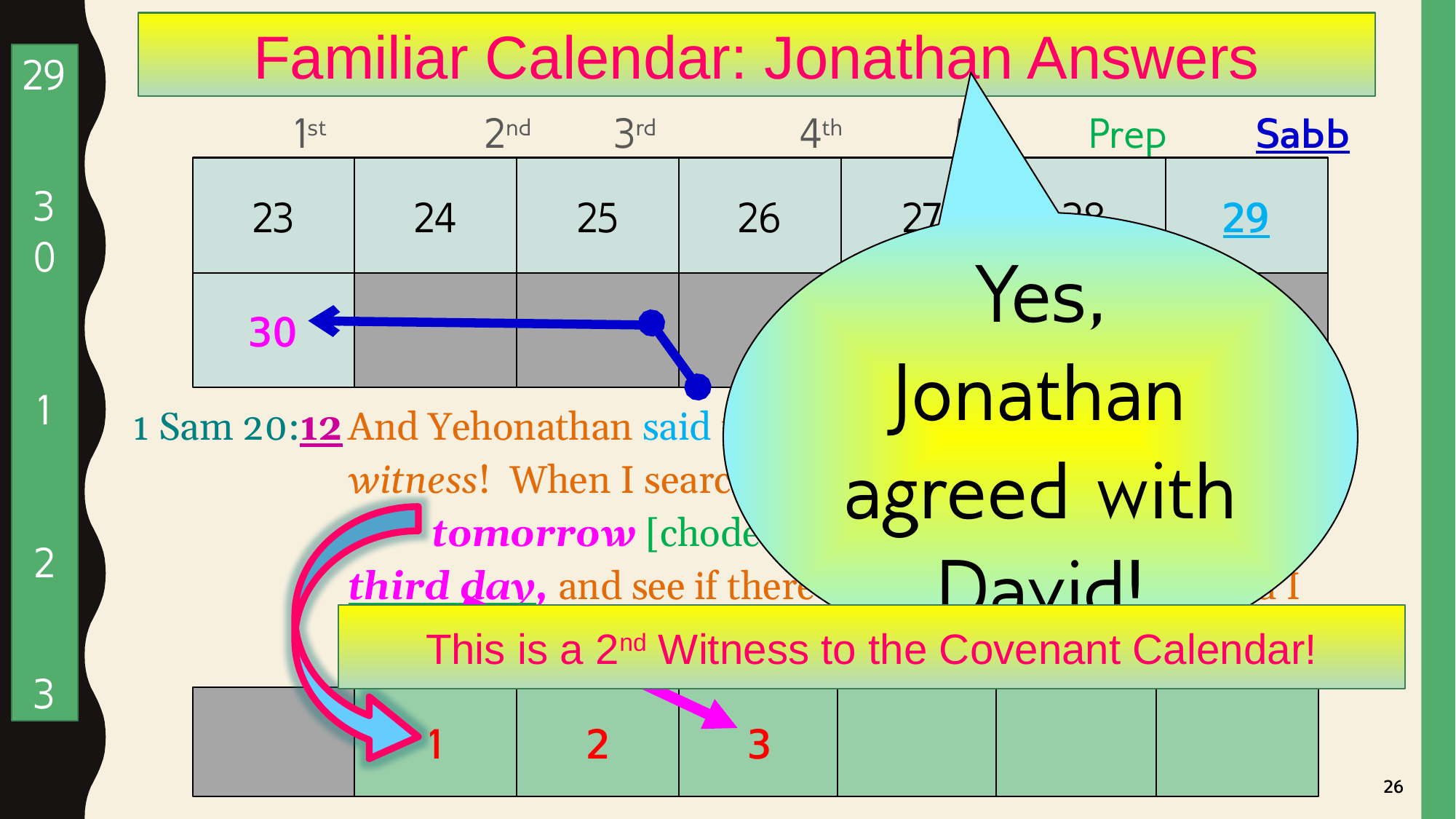

Familiar Calendar: Jonathan Answers
29

30

1

2

3
	 1st	       2nd 	3rd 	      4th 	 5th 	   Prep       Sabb
23
24
25
26
27
29
28
Yes, Jonathan agreed with David!
30

1 Sam 20:12	And Yehonathan said to Dawiḏ, “יהוה Elohim of Yisra’ĕl be witness!  When I search out my father sometime
         tomorrow [chodesh/new month cycle], or the
third day, and see if there is good toward Dawiḏ, and I 		  	do not send to you or disclose it to you,

This is a 2nd Witness to the Covenant Calendar!

1
2
3

26